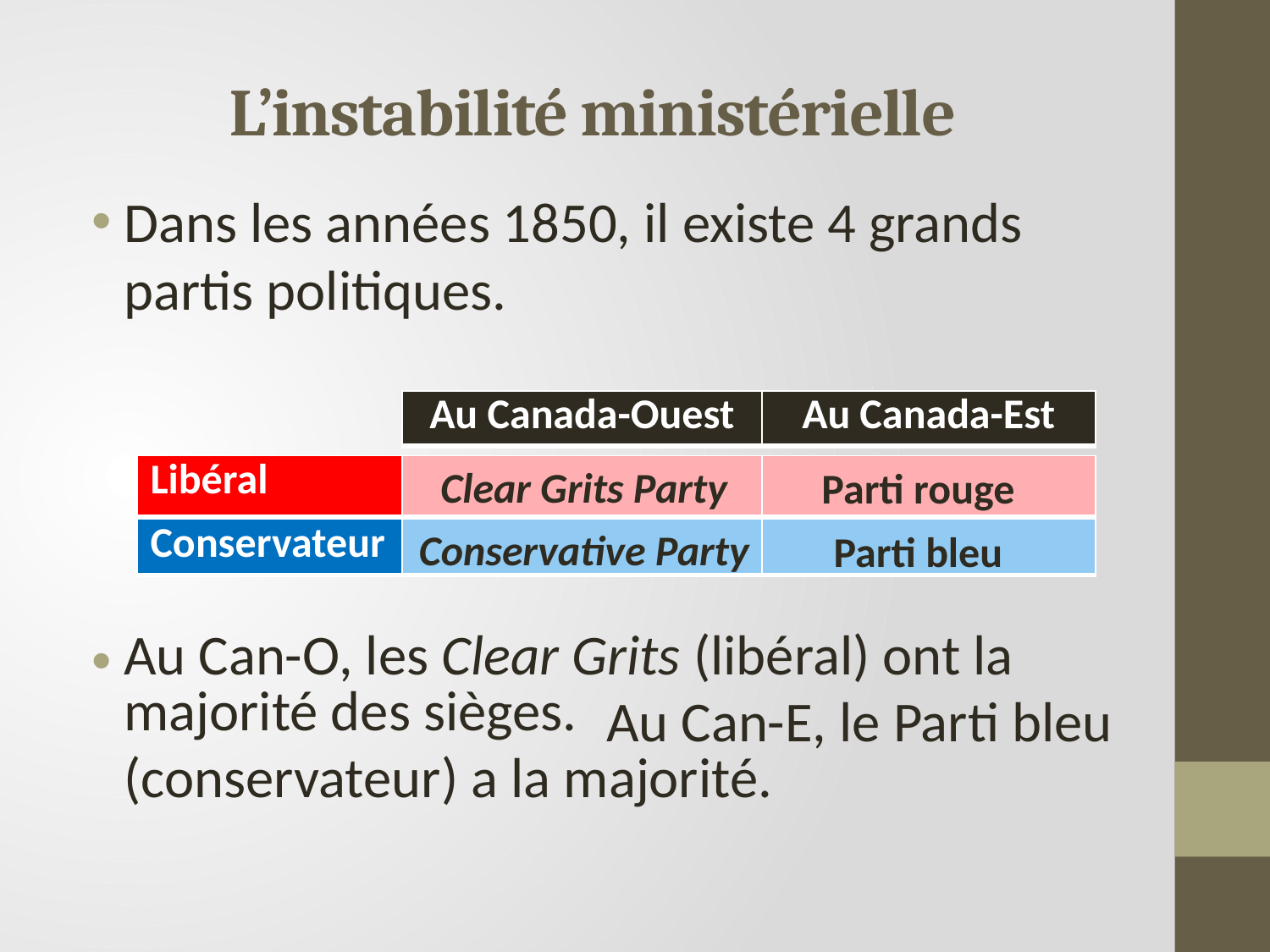

# L’instabilité ministérielle
Dans les années 1850, il existe 4 grands partis politiques.
| Au Canada-Ouest | Au Canada-Est |
| --- | --- |
Clear Grits Party
Parti rouge
| Libéral |  |  |
| --- | --- | --- |
Conservative Party
Parti bleu
| Conservateur |  |  |
| --- | --- | --- |
Au Can-O, les Clear Grits (libéral) ont la majorité des sièges.
			        Au Can-E, le Parti bleu (conservateur) a la majorité.